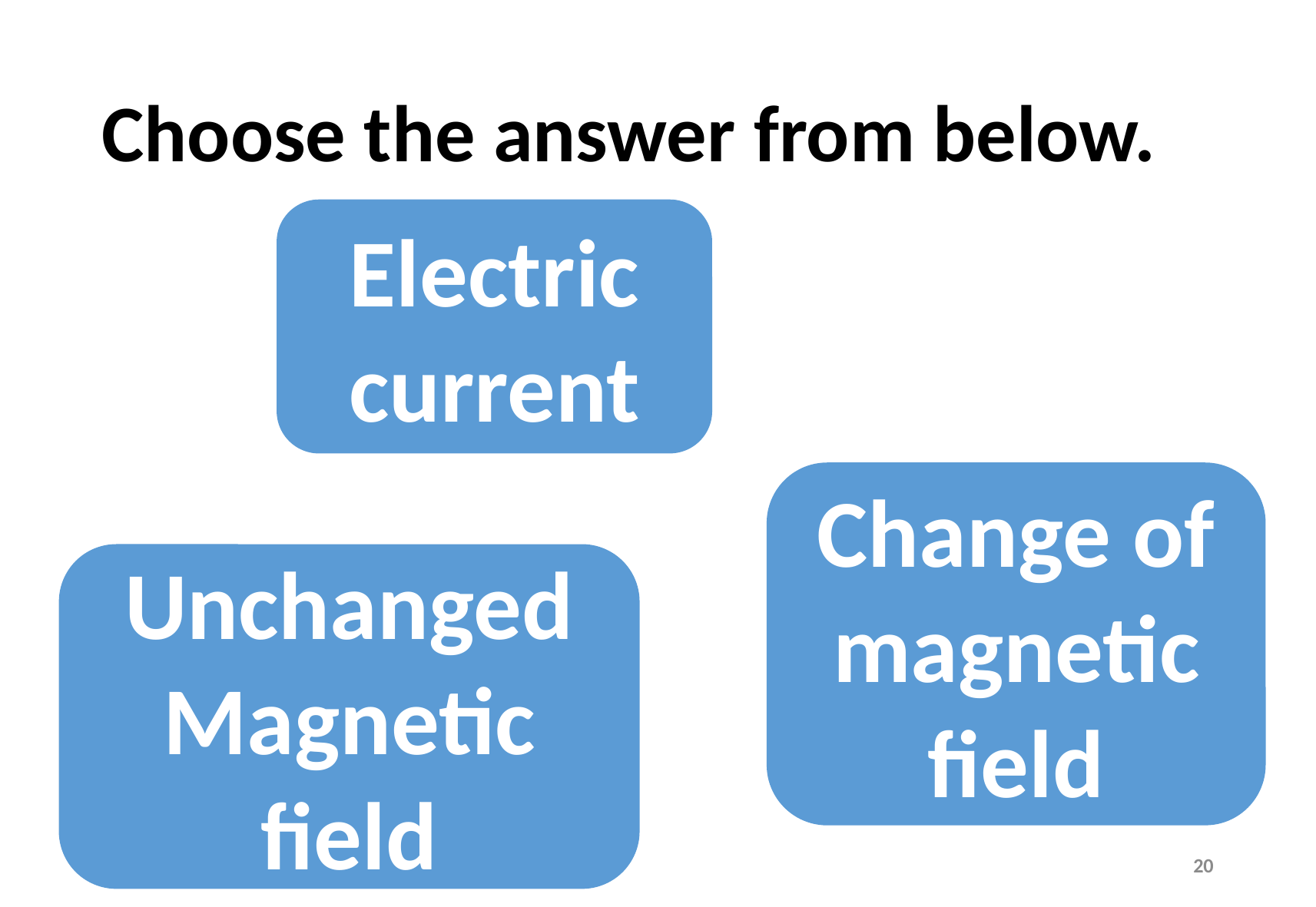

# Choose the answer from below.
Electric current
Change of magnetic field
Unchanged Magnetic field
20